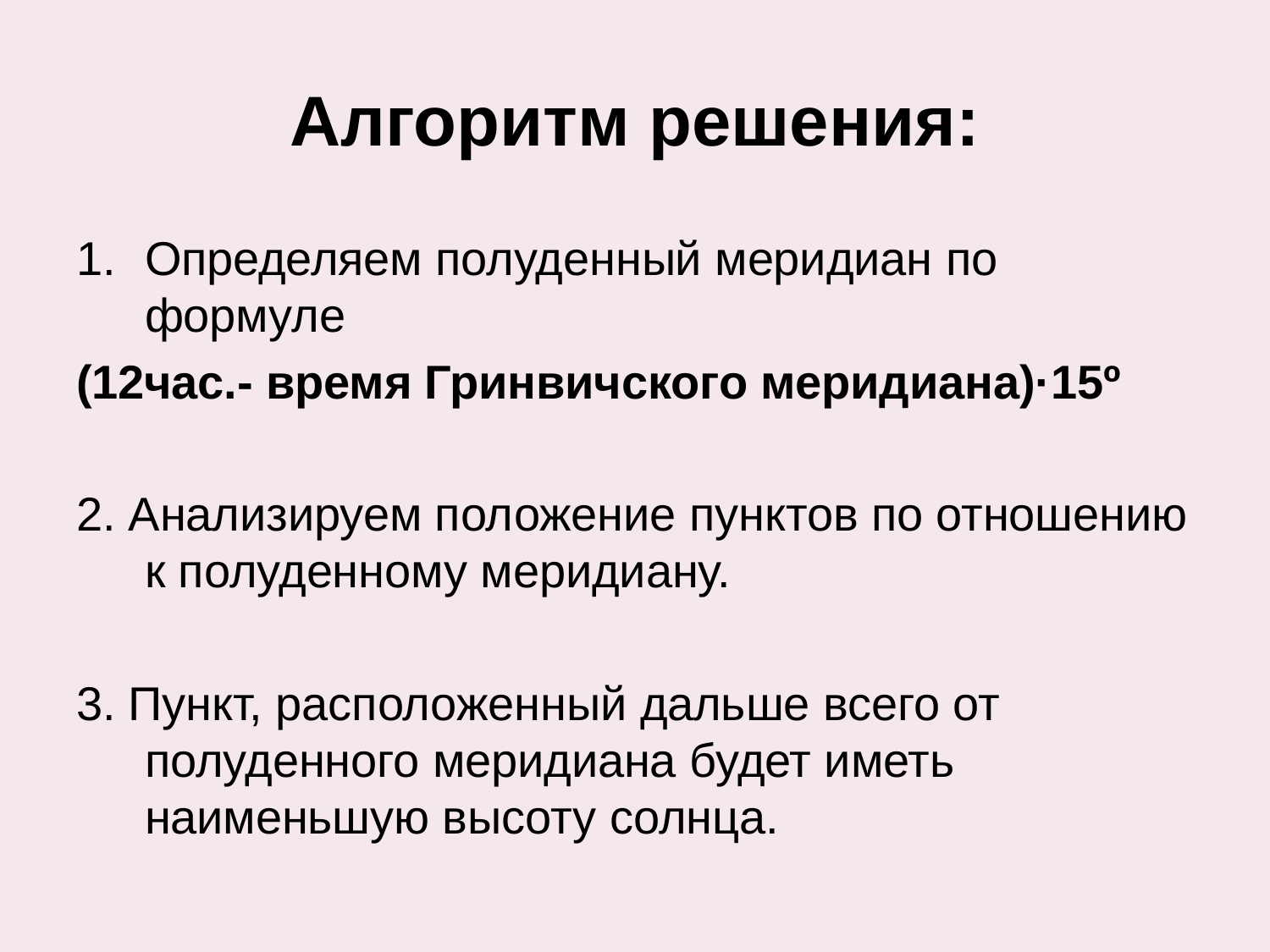

# Алгоритм решения:
Определяем полуденный меридиан по формуле
(12час.- время Гринвичского меридиана)·15º

2. Анализируем положение пунктов по отношению к полуденному меридиану.

3. Пункт, расположенный дальше всего от полуденного меридиана будет иметь наименьшую высоту солнца.